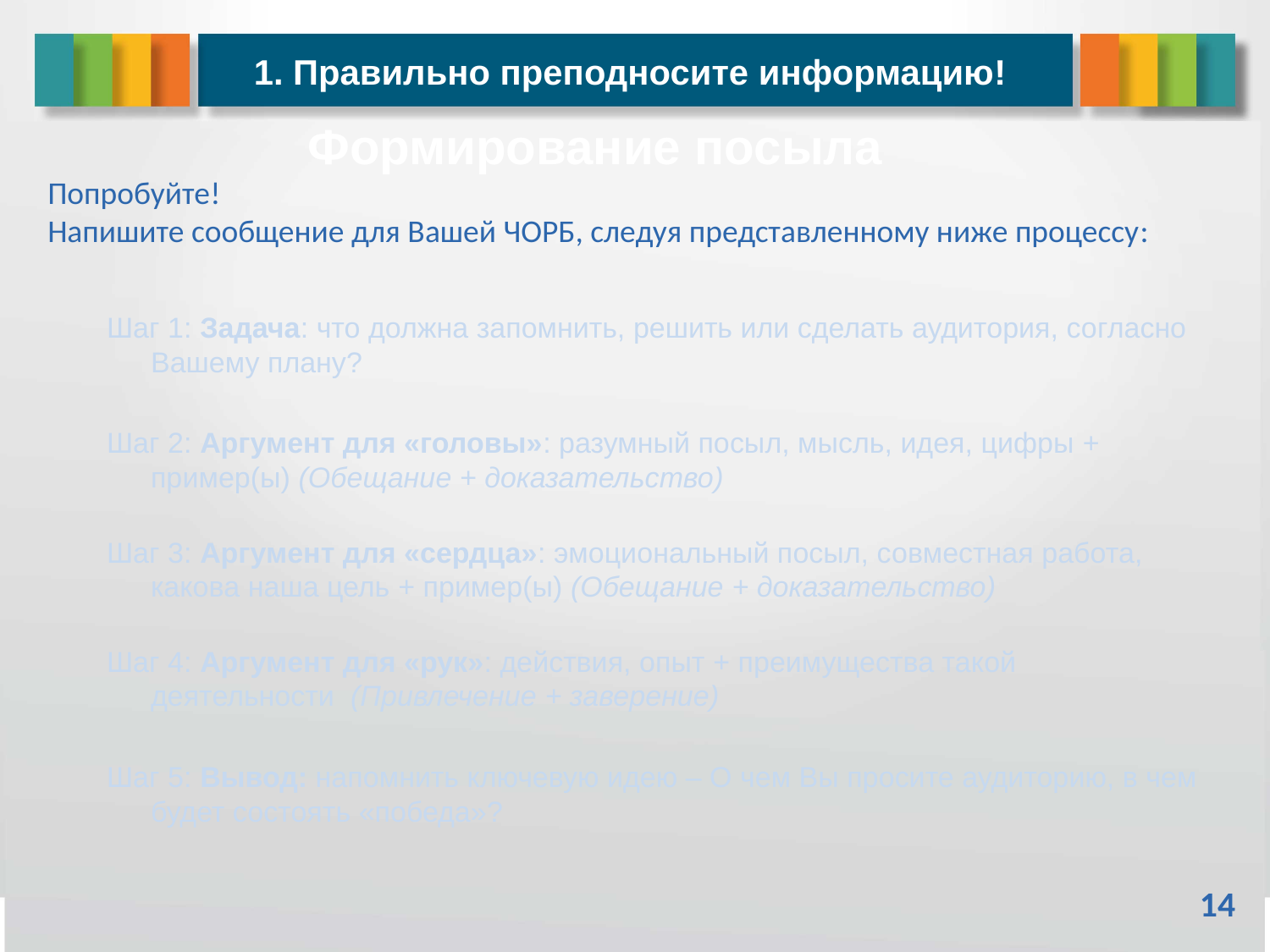

1. Правильно преподносите информацию!
# Формирование посыла
Попробуйте!
Напишите сообщение для Вашей ЧОРБ, следуя представленному ниже процессу:
Шаг 1: Задача: что должна запомнить, решить или сделать аудитория, согласно Вашему плану?

Шаг 2: Аргумент для «головы»: разумный посыл, мысль, идея, цифры + пример(ы) (Обещание + доказательство)
Шаг 3: Аргумент для «сердца»: эмоциональный посыл, совместная работа, какова наша цель + пример(ы) (Обещание + доказательство)
Шаг 4: Аргумент для «рук»: действия, опыт + преимущества такой деятельности  (Привлечение + заверение)

Шаг 5: Вывод: напомнить ключевую идею – О чем Вы просите аудиторию, в чем будет состоять «победа»?